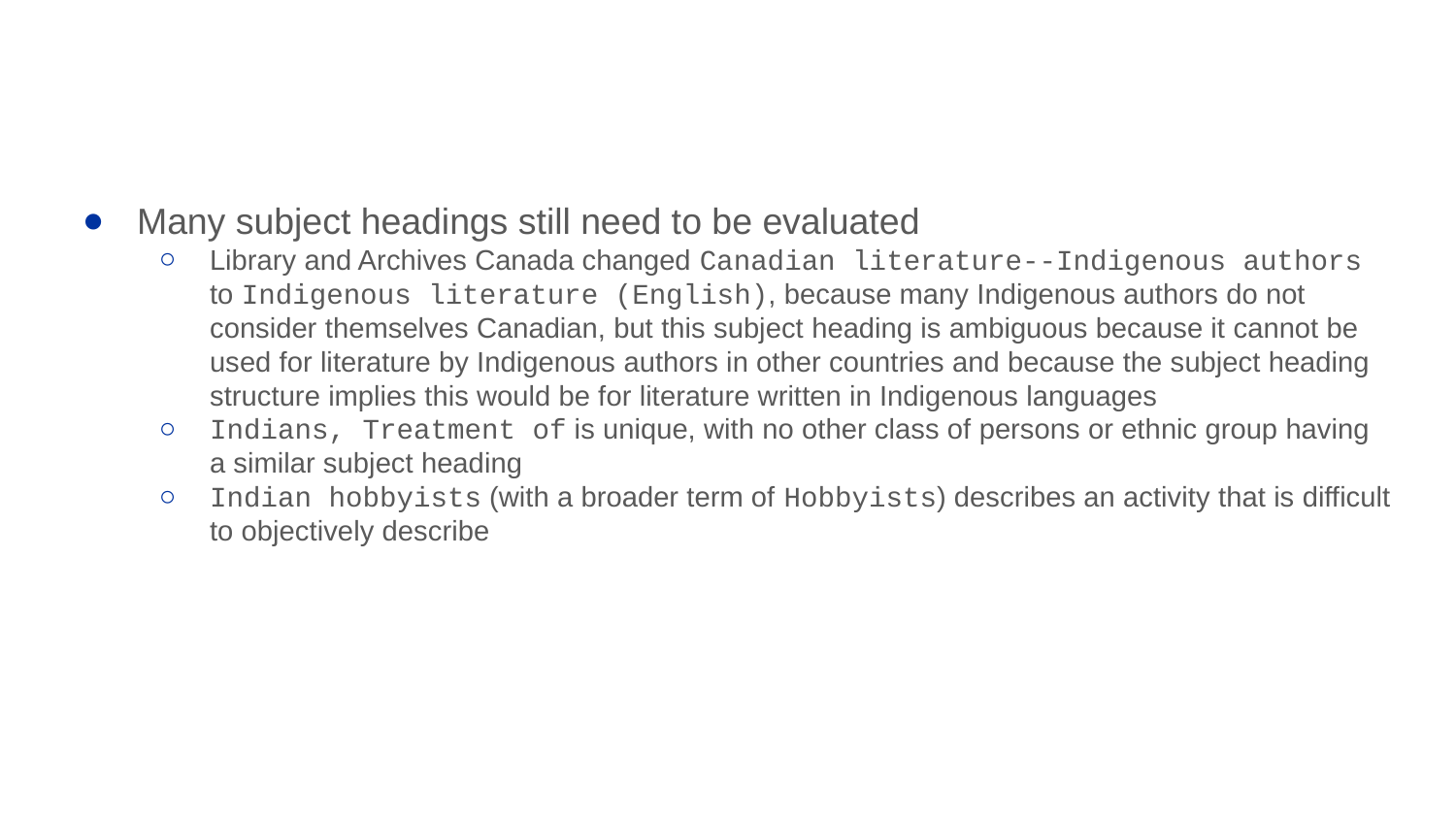

#
Many subject headings still need to be evaluated
Library and Archives Canada changed Canadian literature--Indigenous authors to Indigenous literature (English), because many Indigenous authors do not consider themselves Canadian, but this subject heading is ambiguous because it cannot be used for literature by Indigenous authors in other countries and because the subject heading structure implies this would be for literature written in Indigenous languages
Indians, Treatment of is unique, with no other class of persons or ethnic group having a similar subject heading
Indian hobbyists (with a broader term of Hobbyists) describes an activity that is difficult to objectively describe